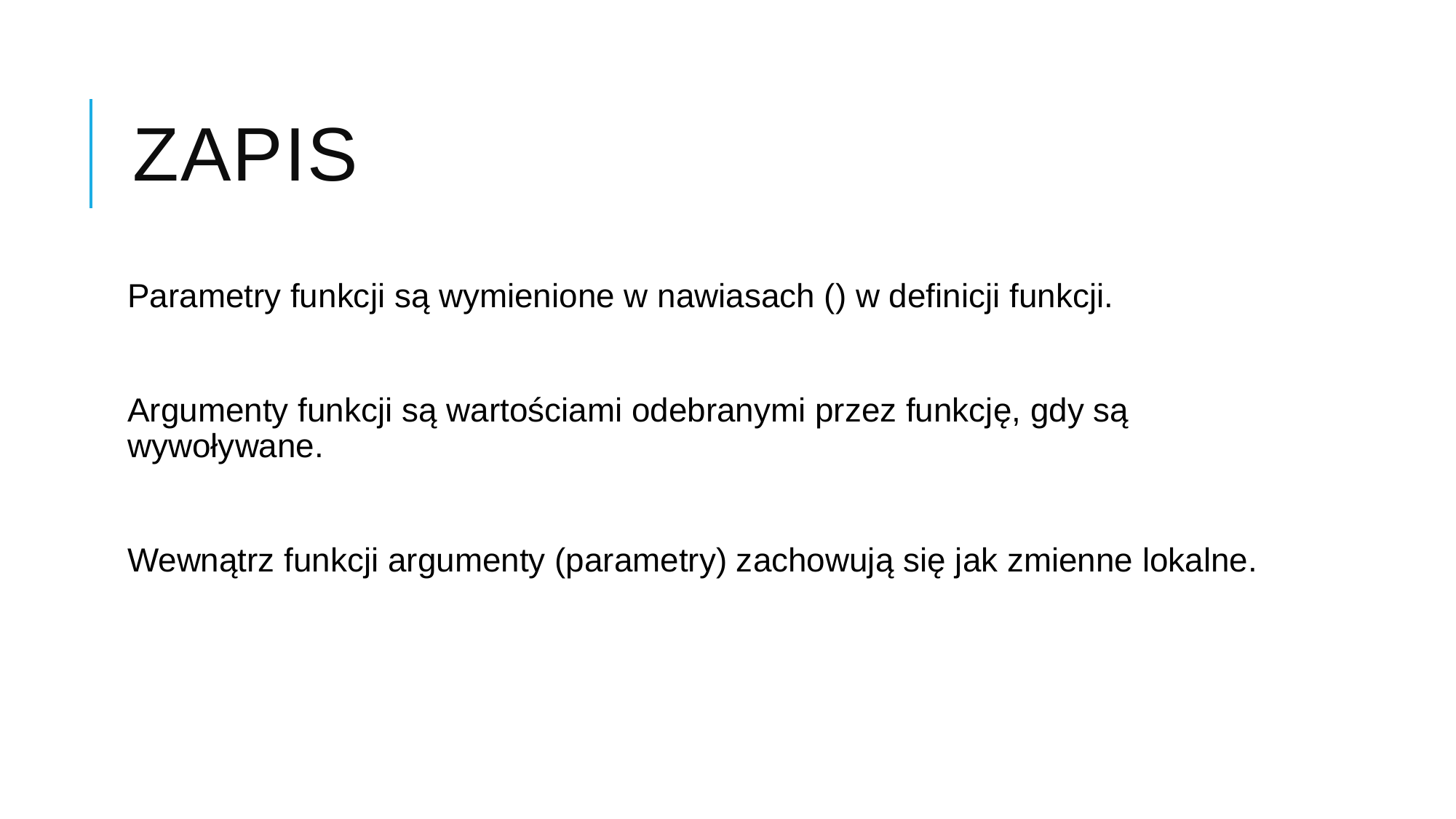

# Zapis
Parametry funkcji są wymienione w nawiasach () w definicji funkcji.

Argumenty funkcji są wartościami odebranymi przez funkcję, gdy są wywoływane.

Wewnątrz funkcji argumenty (parametry) zachowują się jak zmienne lokalne.